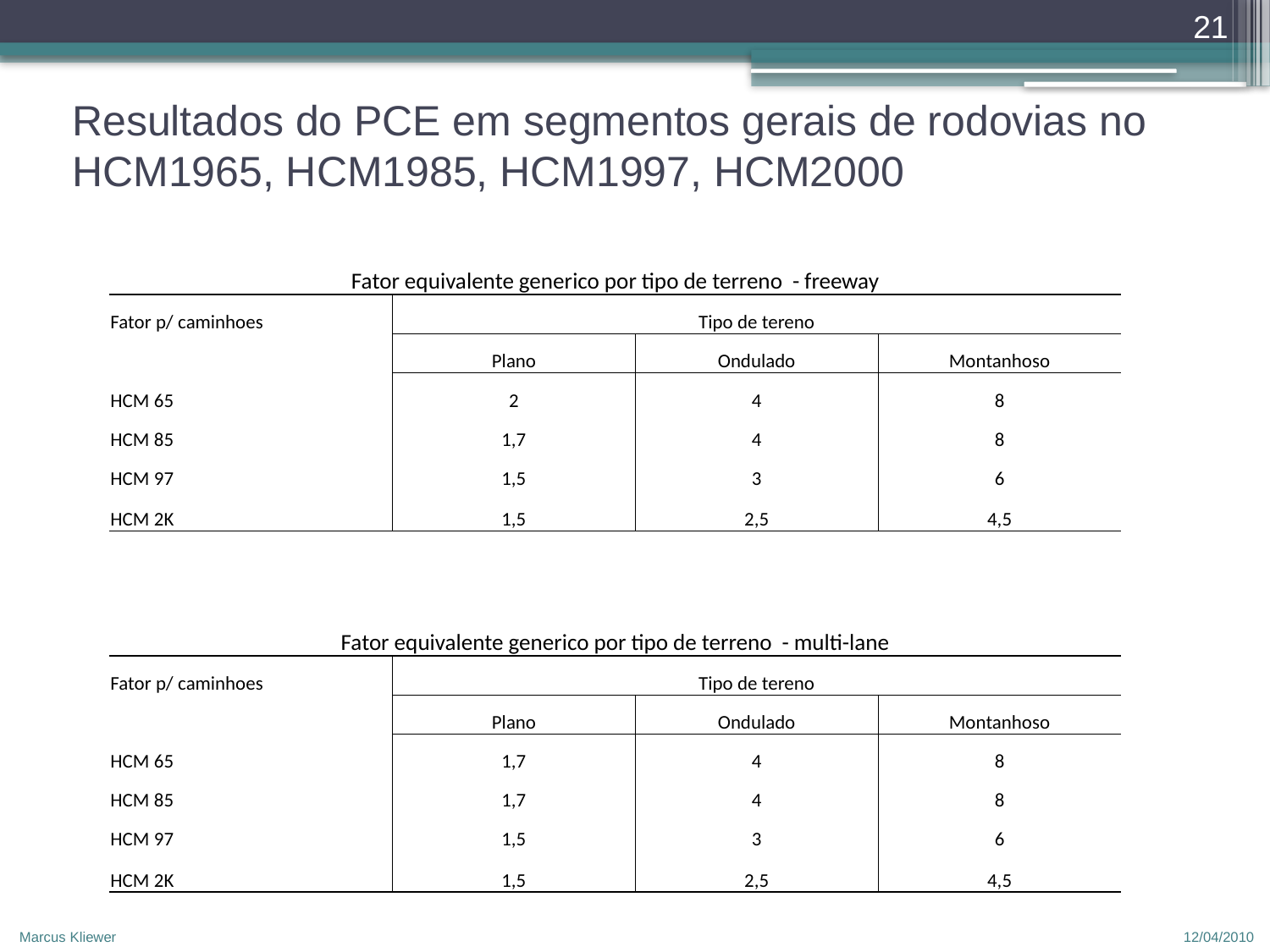

21
# Resultados do PCE em segmentos gerais de rodovias no HCM1965, HCM1985, HCM1997, HCM2000

| Fator equivalente generico por tipo de terreno - freeway |  |  |  |
| --- | --- | --- | --- |
| Fator p/ caminhoes | Tipo de tereno |  |  |
|  | Plano | Ondulado | Montanhoso |
| HCM 65 | 2 | 4 | 8 |
| HCM 85 | 1,7 | 4 | 8 |
| HCM 97 | 1,5 | 3 | 6 |
| HCM 2K | 1,5 | 2,5 | 4,5 |
|  |  |  |  |
|  |  |  |  |
| Fator equivalente generico por tipo de terreno - multi-lane |  |  |  |
| Fator p/ caminhoes | Tipo de tereno |  |  |
|  | Plano | Ondulado | Montanhoso |
| HCM 65 | 1,7 | 4 | 8 |
| HCM 85 | 1,7 | 4 | 8 |
| HCM 97 | 1,5 | 3 | 6 |
| HCM 2K | 1,5 | 2,5 | 4,5 |
Marcus Kliewer
12/04/2010